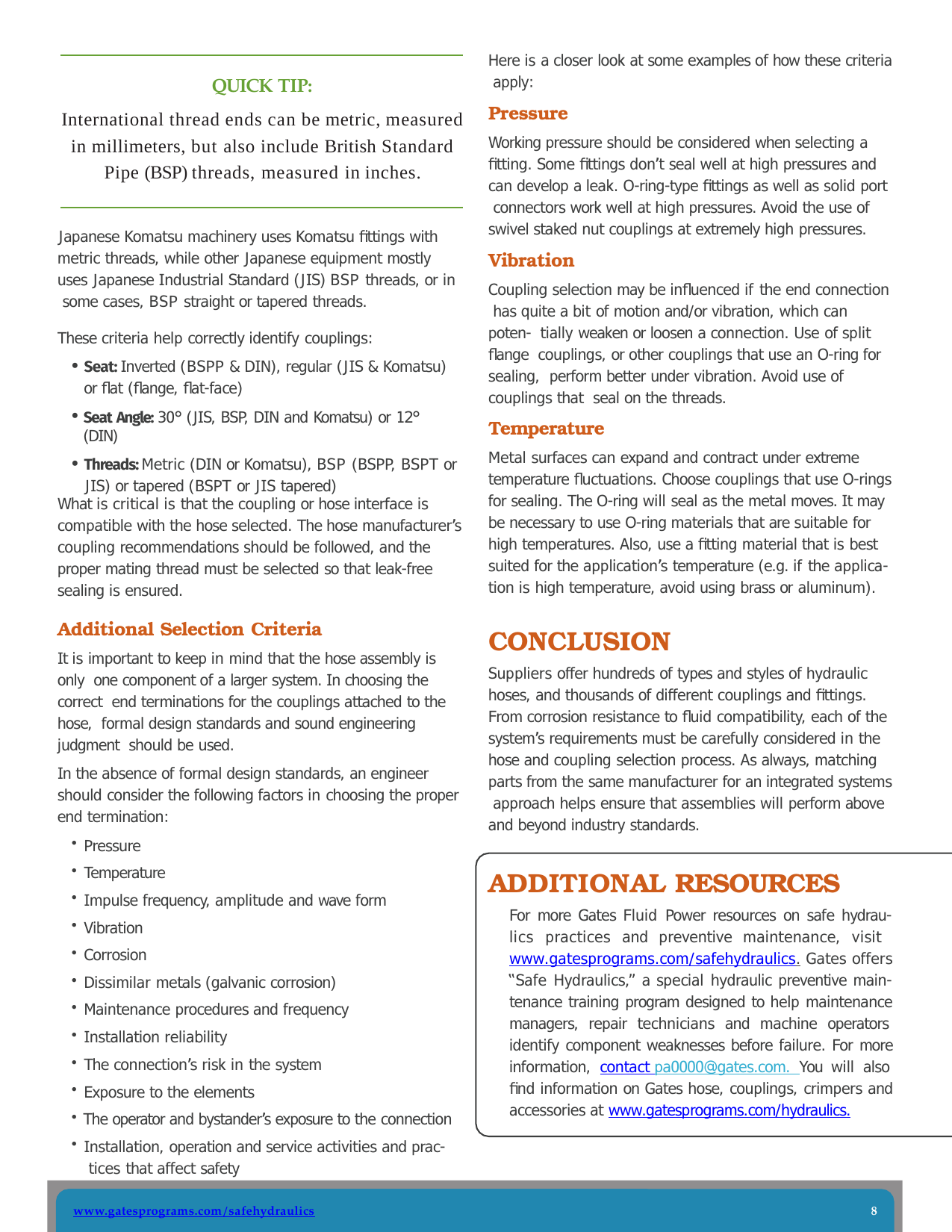

Here is a closer look at some examples of how these criteria  apply:
Pressure
Working pressure should be considered when selecting a  fitting. Some fittings don’t seal well at high pressures and  can develop a leak. O-ring-type fittings as well as solid port  connectors work well at high pressures. Avoid the use of  swivel staked nut couplings at extremely high pressures.
Vibration
Coupling selection may be influenced if the end connection  has quite a bit of motion and/or vibration, which can poten-  tially weaken or loosen a connection. Use of split flange  couplings, or other couplings that use an O-ring for sealing,  perform better under vibration. Avoid use of couplings that  seal on the threads.
Temperature
Metal surfaces can expand and contract under extreme  temperature fluctuations. Choose couplings that use O-rings  for sealing. The O-ring will seal as the metal moves. It may  be necessary to use O-ring materials that are suitable for  high temperatures. Also, use a fitting material that is best  suited for the application’s temperature (e.g. if the applica-  tion is high temperature, avoid using brass or aluminum).

QUICK TIP:
International thread ends can be metric, measured  in millimeters, but also include British Standard  Pipe (BSP) threads, measured in inches.

Japanese Komatsu machinery uses Komatsu fittings with  metric threads, while other Japanese equipment mostly  uses Japanese Industrial Standard (JIS) BSP threads, or in  some cases, BSP straight or tapered threads.
These criteria help correctly identify couplings:
Seat: Inverted (BSPP & DIN), regular (JIS & Komatsu)  or flat (flange, flat-face)
Seat Angle: 30° (JIS, BSP, DIN and Komatsu) or 12° (DIN)
Threads: Metric (DIN or Komatsu), BSP (BSPP, BSPT or  JIS) or tapered (BSPT or JIS tapered)
What is critical is that the coupling or hose interface is  compatible with the hose selected. The hose manufacturer’s  coupling recommendations should be followed, and the  proper mating thread must be selected so that leak-free  sealing is ensured.
Additional Selection Criteria
It is important to keep in mind that the hose assembly is only  one component of a larger system. In choosing the correct  end terminations for the couplings attached to the hose,  formal design standards and sound engineering judgment  should be used.
In the absence of formal design standards, an engineer  should consider the following factors in choosing the proper  end termination:
Pressure
Temperature
Impulse frequency, amplitude and wave form
Vibration
Corrosion
Dissimilar metals (galvanic corrosion)
Maintenance procedures and frequency
Installation reliability
The connection’s risk in the system
Exposure to the elements
The operator and bystander’s exposure to the connection
Installation, operation and service activities and prac-  tices that affect safety
CONCLUSION
Suppliers offer hundreds of types and styles of hydraulic  hoses, and thousands of different couplings and fittings.  From corrosion resistance to fluid compatibility, each of the  system’s requirements must be carefully considered in the  hose and coupling selection process. As always, matching  parts from the same manufacturer for an integrated systems  approach helps ensure that assemblies will perform above  and beyond industry standards.

ADDITIONAL RESOURCES
For more Gates Fluid Power resources on safe hydrau-  lics practices and preventive maintenance, visit  www.gatesprograms.com/safehydraulics. Gates offers  “Safe Hydraulics,” a special hydraulic preventive main-  tenance training program designed to help maintenance  managers, repair technicians and machine operators  identify component weaknesses before failure. For more  information, contact pa0000@gates.com. You will also  find information on Gates hose, couplings, crimpers and  accessories at www.gatesprograms.com/hydraulics.

www.gatesprograms.com/safehydraulics
8